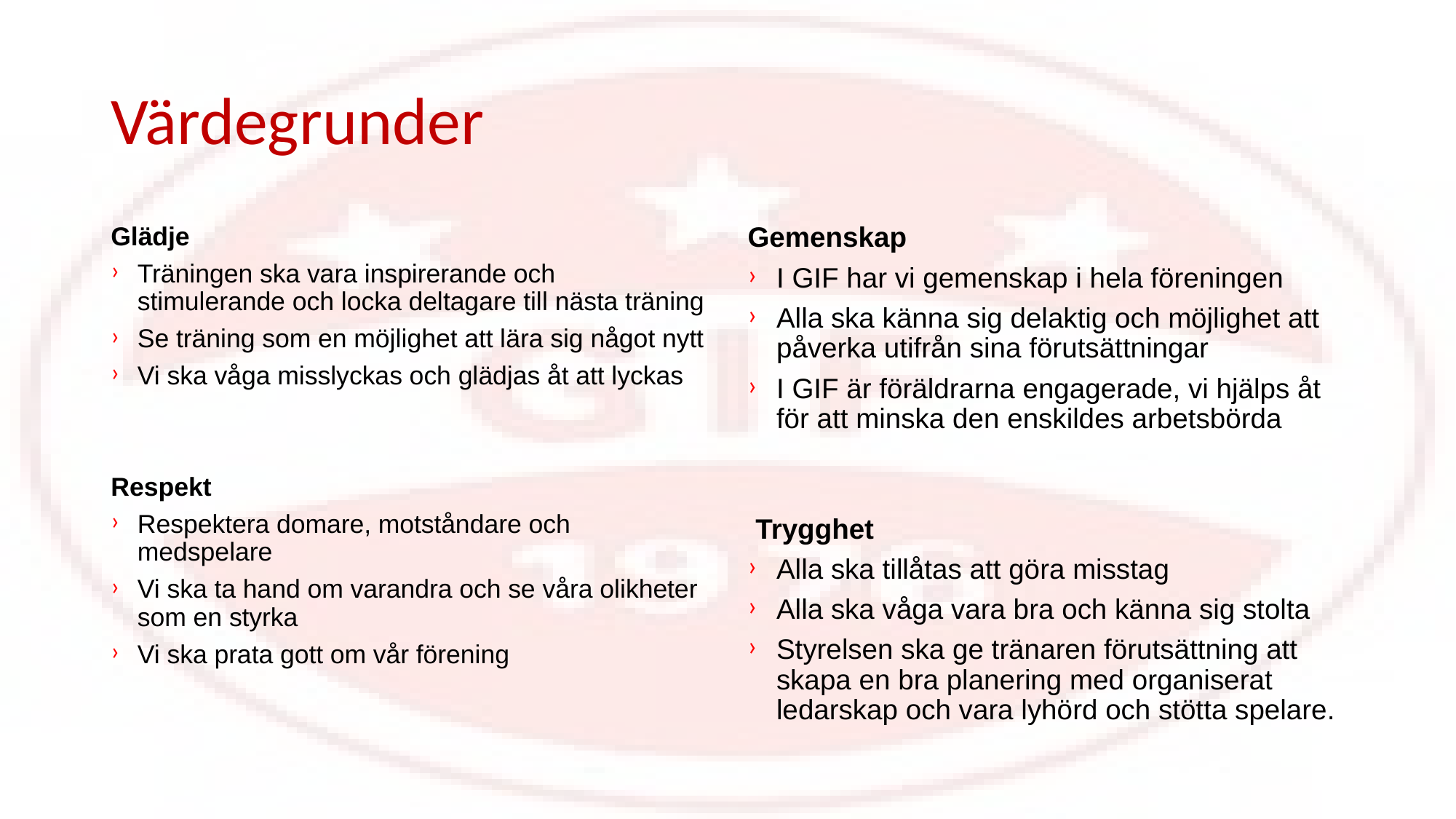

# Värdegrunder
Glädje
Träningen ska vara inspirerande och stimulerande och locka deltagare till nästa träning
Se träning som en möjlighet att lära sig något nytt
Vi ska våga misslyckas och glädjas åt att lyckas

Respekt
Respektera domare, motståndare och medspelare
Vi ska ta hand om varandra och se våra olikheter som en styrka
Vi ska prata gott om vår förening

Gemenskap
I GIF har vi gemenskap i hela föreningen
Alla ska känna sig delaktig och möjlighet att påverka utifrån sina förutsättningar
I GIF är föräldrarna engagerade, vi hjälps åt för att minska den enskildes arbetsbörda

 Trygghet
Alla ska tillåtas att göra misstag
Alla ska våga vara bra och känna sig stolta
Styrelsen ska ge tränaren förutsättning att skapa en bra planering med organiserat ledarskap och vara lyhörd och stötta spelare.